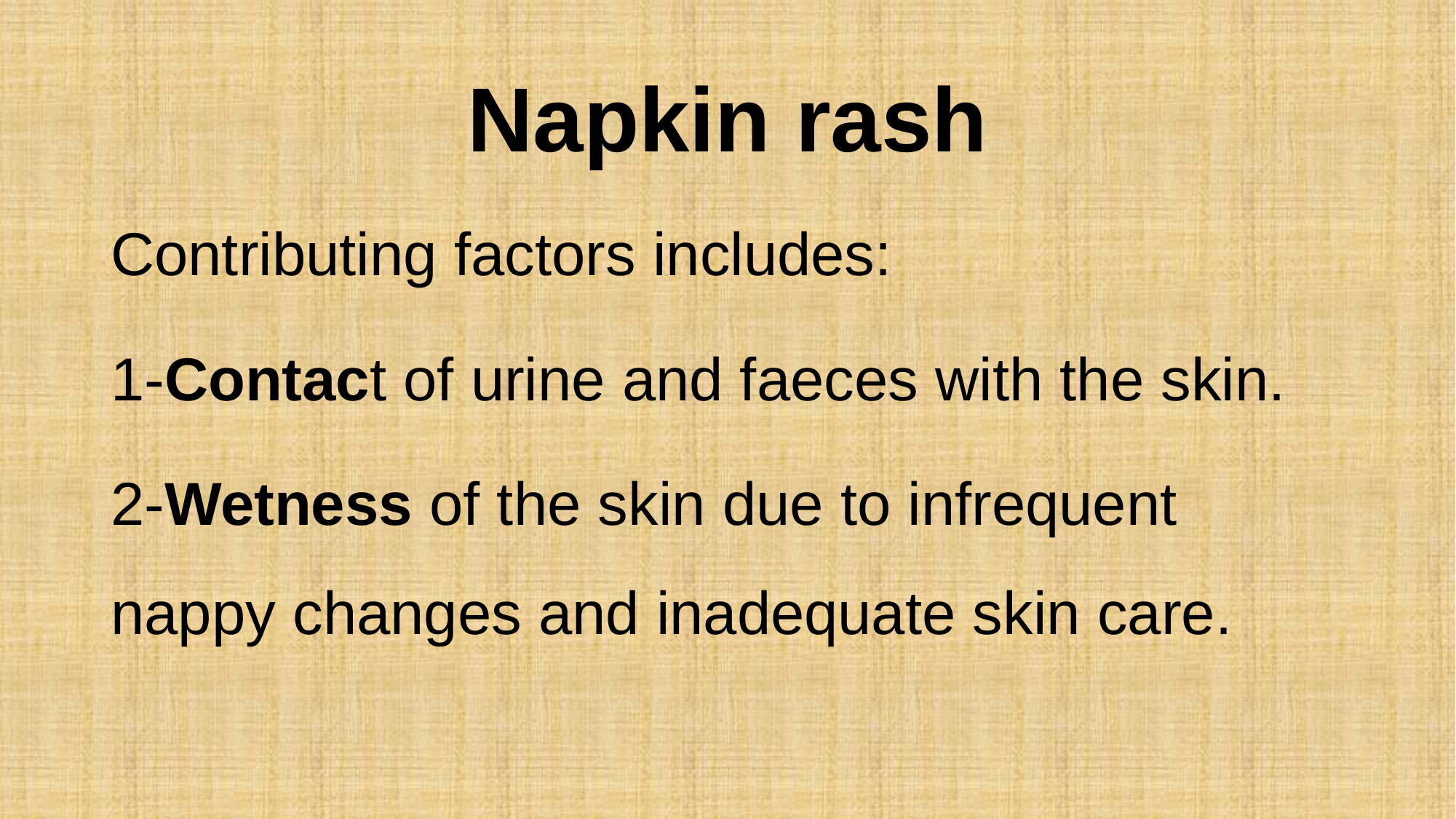

# Napkin rash
Contributing factors includes:
1-Contact of urine and faeces with the skin.
2-Wetness of the skin due to infrequent nappy changes and inadequate skin care.